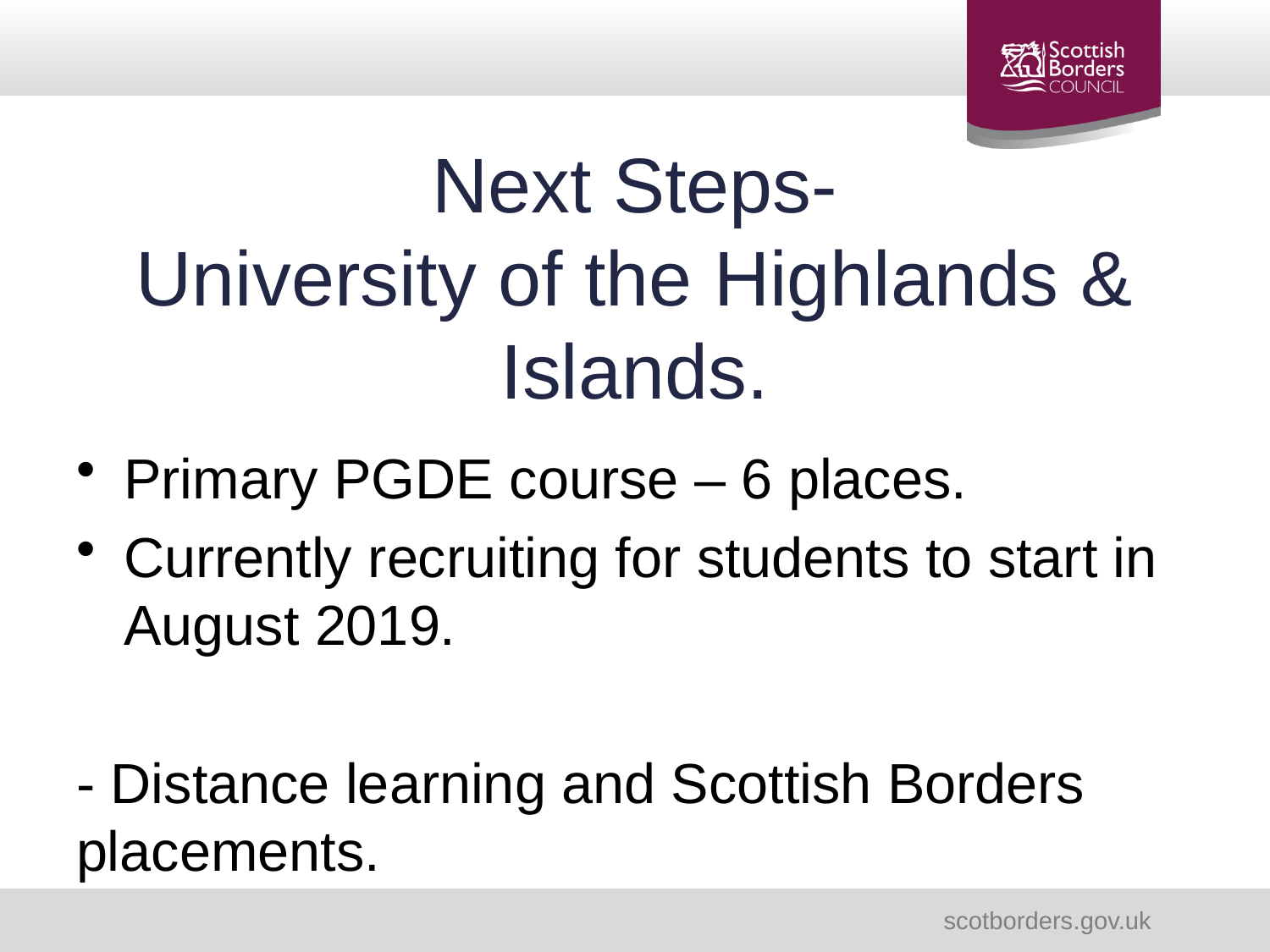

# Next Steps- University of the Highlands & Islands.
Primary PGDE course – 6 places.
Currently recruiting for students to start in August 2019.

- Distance learning and Scottish Borders placements.